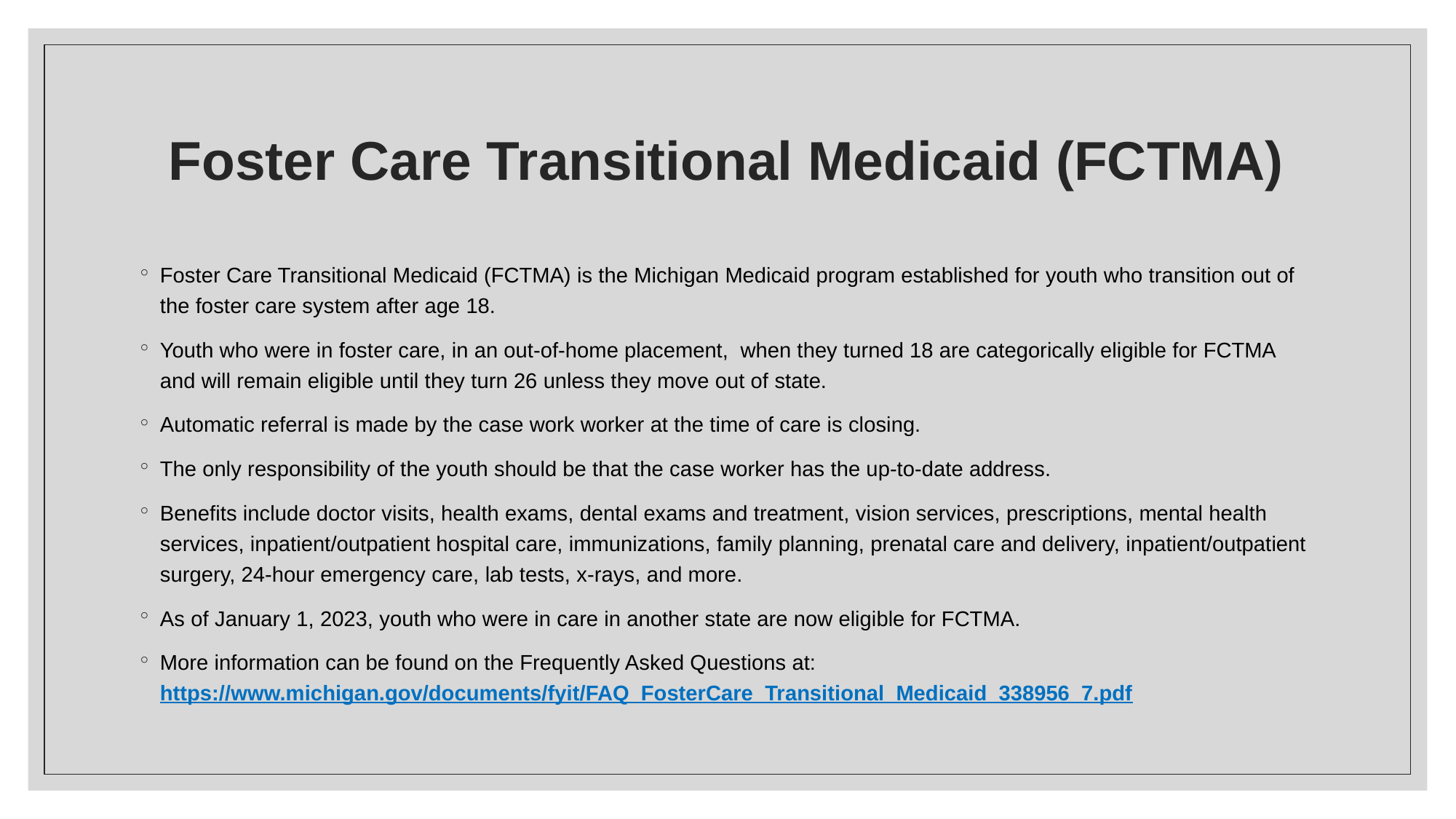

# Foster Care Transitional Medicaid (FCTMA)
Foster Care Transitional Medicaid (FCTMA) is the Michigan Medicaid program established for youth who transition out of the foster care system after age 18.
Youth who were in foster care, in an out-of-home placement,  when they turned 18 are categorically eligible for FCTMA and will remain eligible until they turn 26 unless they move out of state.
Automatic referral is made by the case work worker at the time of care is closing.
The only responsibility of the youth should be that the case worker has the up-to-date address.
Benefits include doctor visits, health exams, dental exams and treatment, vision services, prescriptions, mental health services, inpatient/outpatient hospital care, immunizations, family planning, prenatal care and delivery, inpatient/outpatient surgery, 24-hour emergency care, lab tests, x-rays, and more.
As of January 1, 2023, youth who were in care in another state are now eligible for FCTMA.
More information can be found on the Frequently Asked Questions at: https://www.michigan.gov/documents/fyit/FAQ_FosterCare_Transitional_Medicaid_338956_7.pdf